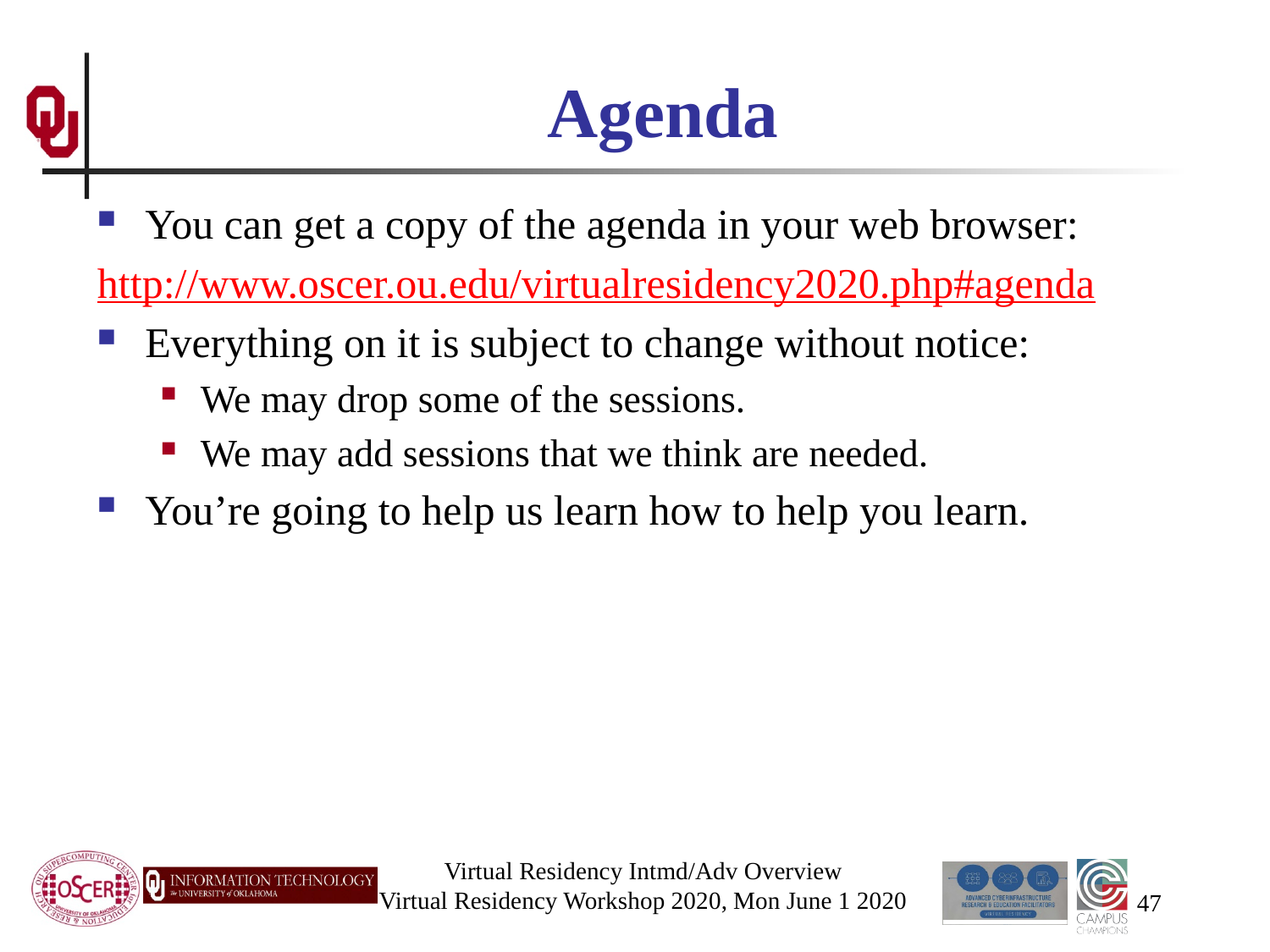

# Agenda
You can get a copy of the agenda in your web browser:
http://www.oscer.ou.edu/virtualresidency2020.php#agenda
Everything on it is subject to change without notice:
We may drop some of the sessions.
We may add sessions that we think are needed.
You’re going to help us learn how to help you learn.
Virtual Residency Intmd/Adv Overview
Virtual Residency Workshop 2020, Mon June 1 2020
47